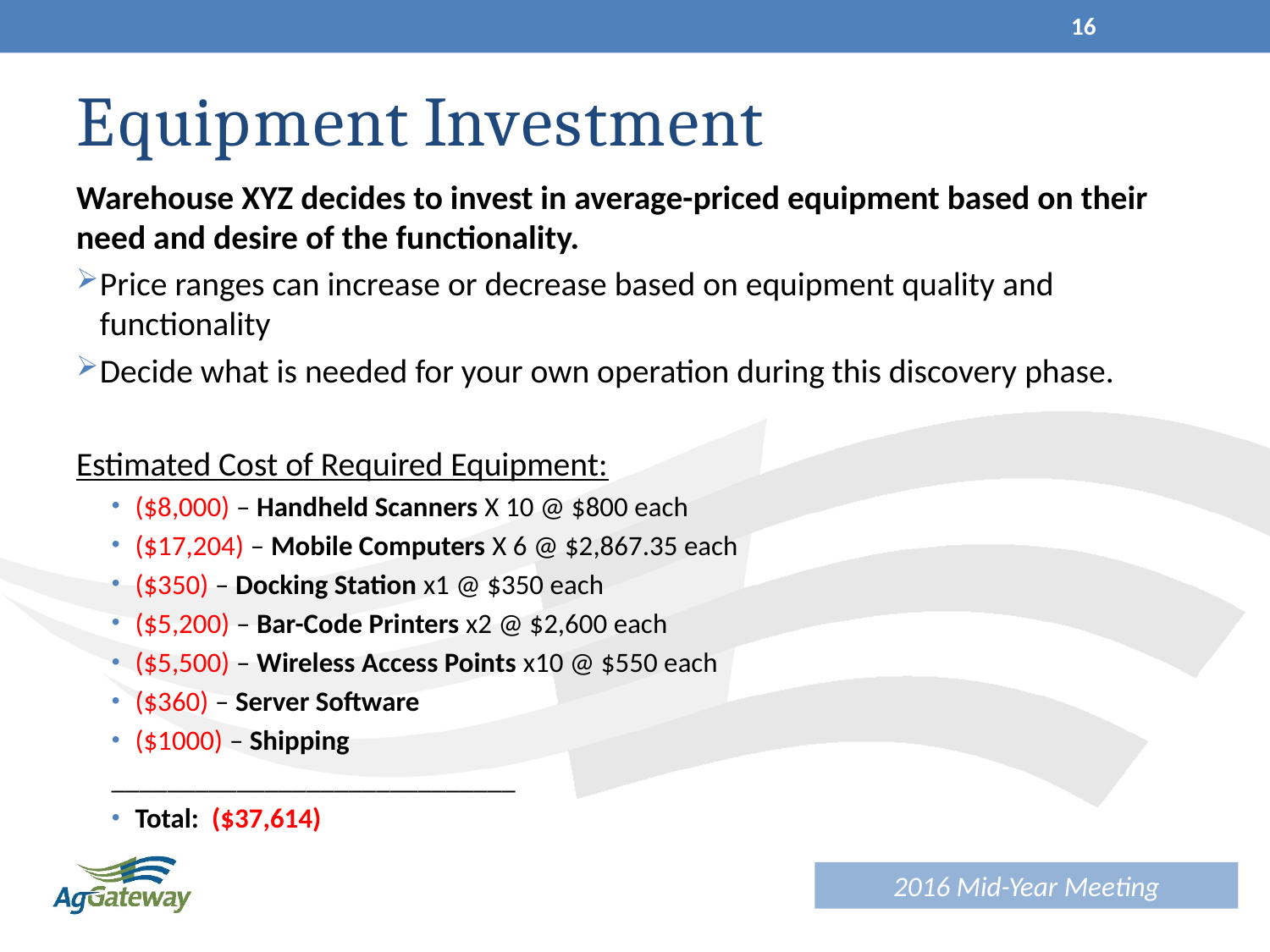

16
# Equipment Investment
Warehouse XYZ decides to invest in average-priced equipment based on their need and desire of the functionality.
Price ranges can increase or decrease based on equipment quality and functionality
Decide what is needed for your own operation during this discovery phase.

Estimated Cost of Required Equipment:
($8,000) – Handheld Scanners X 10 @ $800 each
($17,204) – Mobile Computers X 6 @ $2,867.35 each
($350) – Docking Station x1 @ $350 each
($5,200) – Bar-Code Printers x2 @ $2,600 each
($5,500) – Wireless Access Points x10 @ $550 each
($360) – Server Software
($1000) – Shipping
_____________________________
Total:  ($37,614)